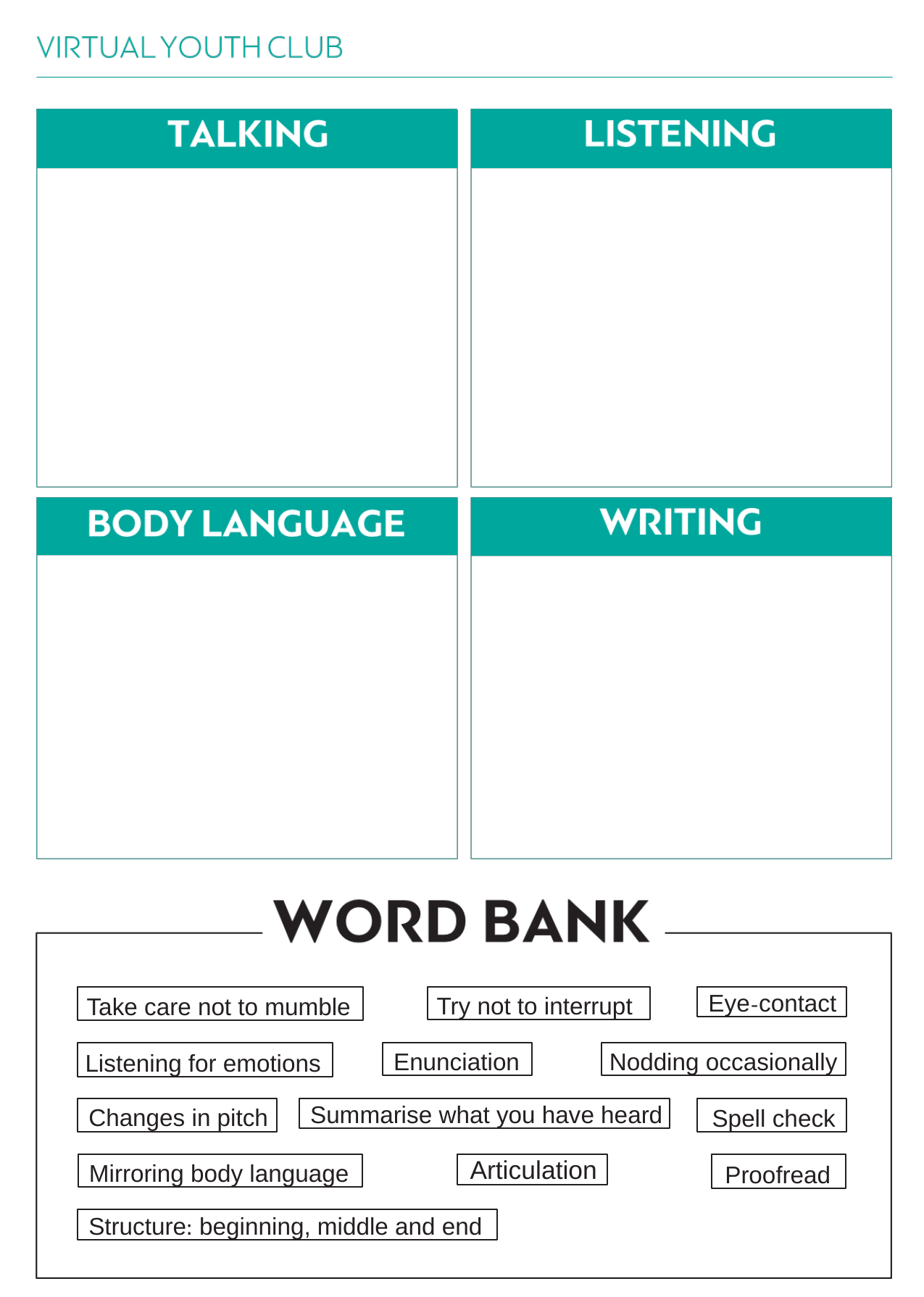

Take care not to mumble
Try not to interrupt
Eye-contact
Listening for emotions
Enunciation
Nodding occasionally
Changes in pitch
Summarise what you have heard
Spell check
Mirroring body language
Articulation
Proofread
Structure: beginning, middle and end